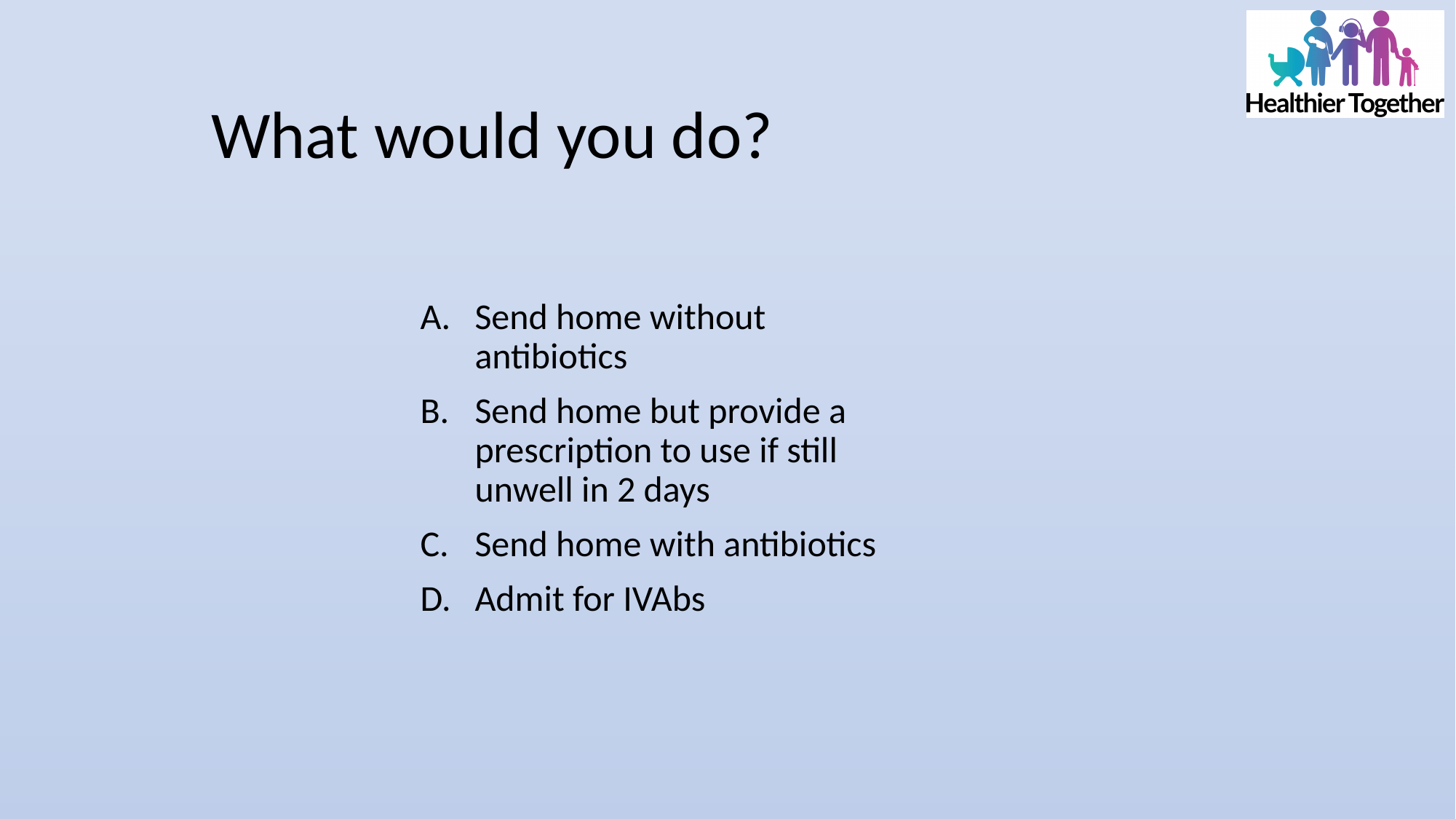

# What would you do?
Send home without antibiotics
Send home but provide a prescription to use if still unwell in 2 days
Send home with antibiotics
Admit for IVAbs